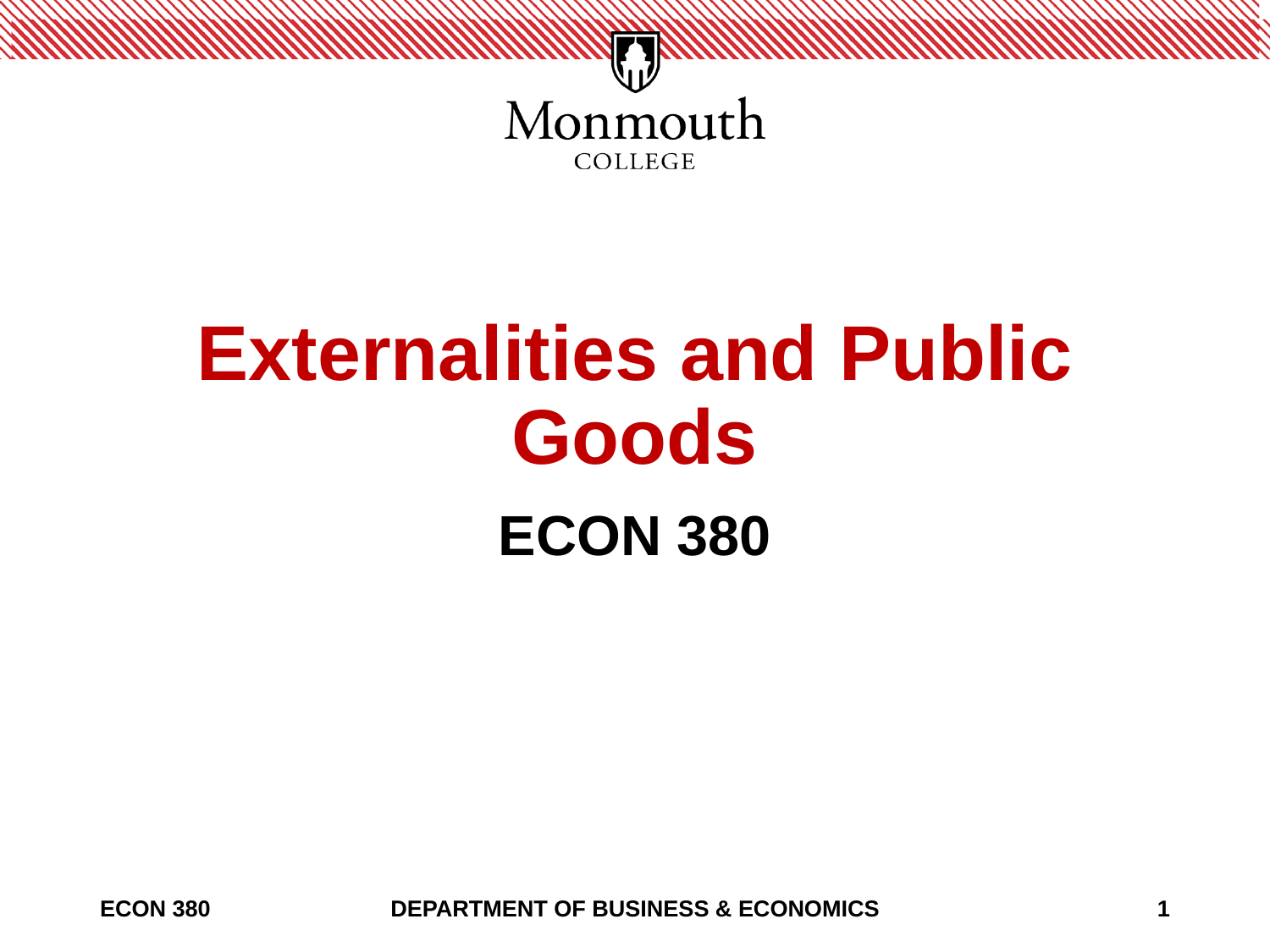

# Externalities and Public Goods
ECON 380
ECON 380
DEPARTMENT OF BUSINESS & ECONOMICS
1